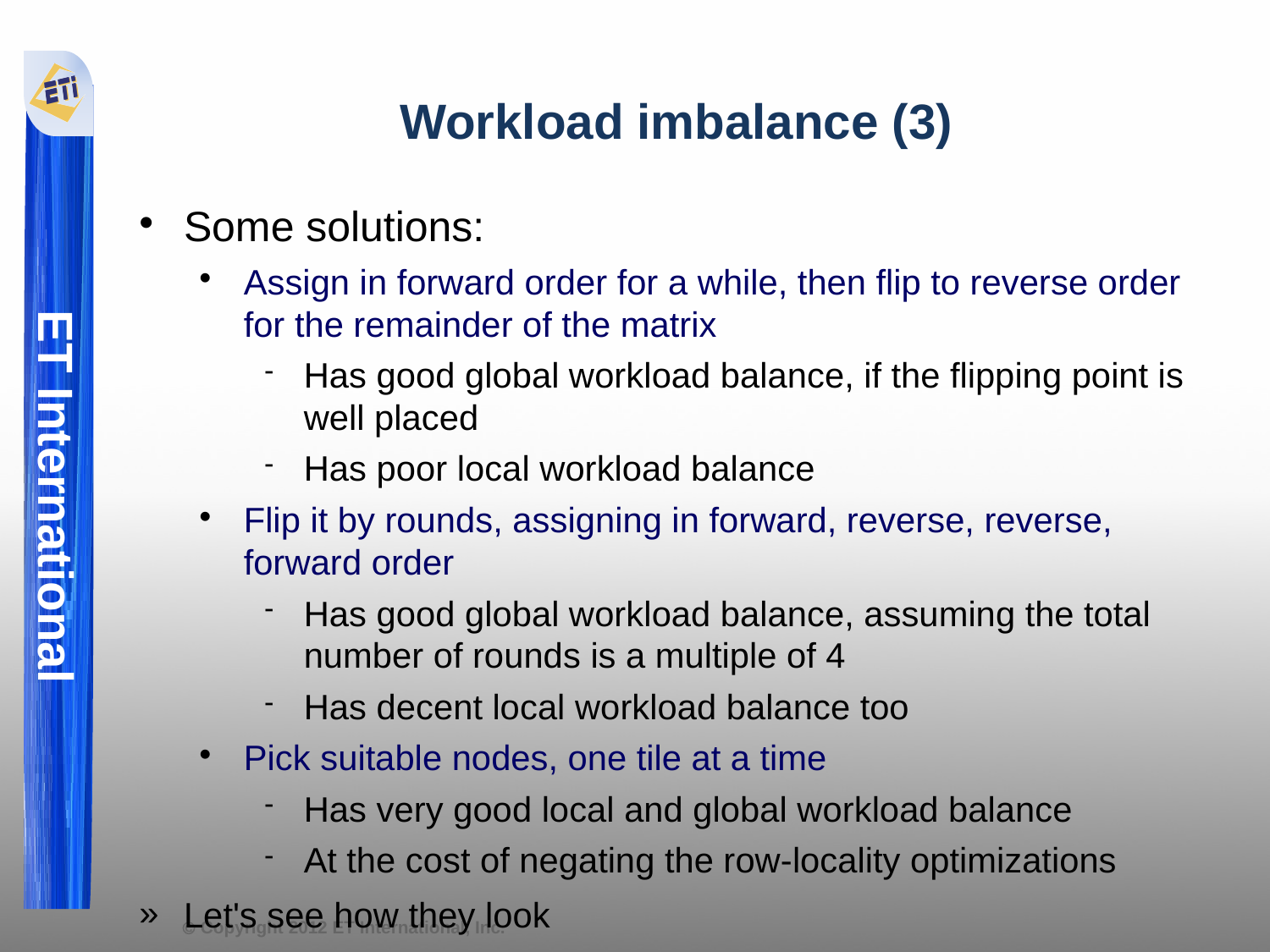

Workload imbalance (3)
Some solutions:
Assign in forward order for a while, then flip to reverse order for the remainder of the matrix
Has good global workload balance, if the flipping point is well placed
Has poor local workload balance
Flip it by rounds, assigning in forward, reverse, reverse, forward order
Has good global workload balance, assuming the total number of rounds is a multiple of 4
Has decent local workload balance too
Pick suitable nodes, one tile at a time
Has very good local and global workload balance
At the cost of negating the row-locality optimizations
Let's see how they look